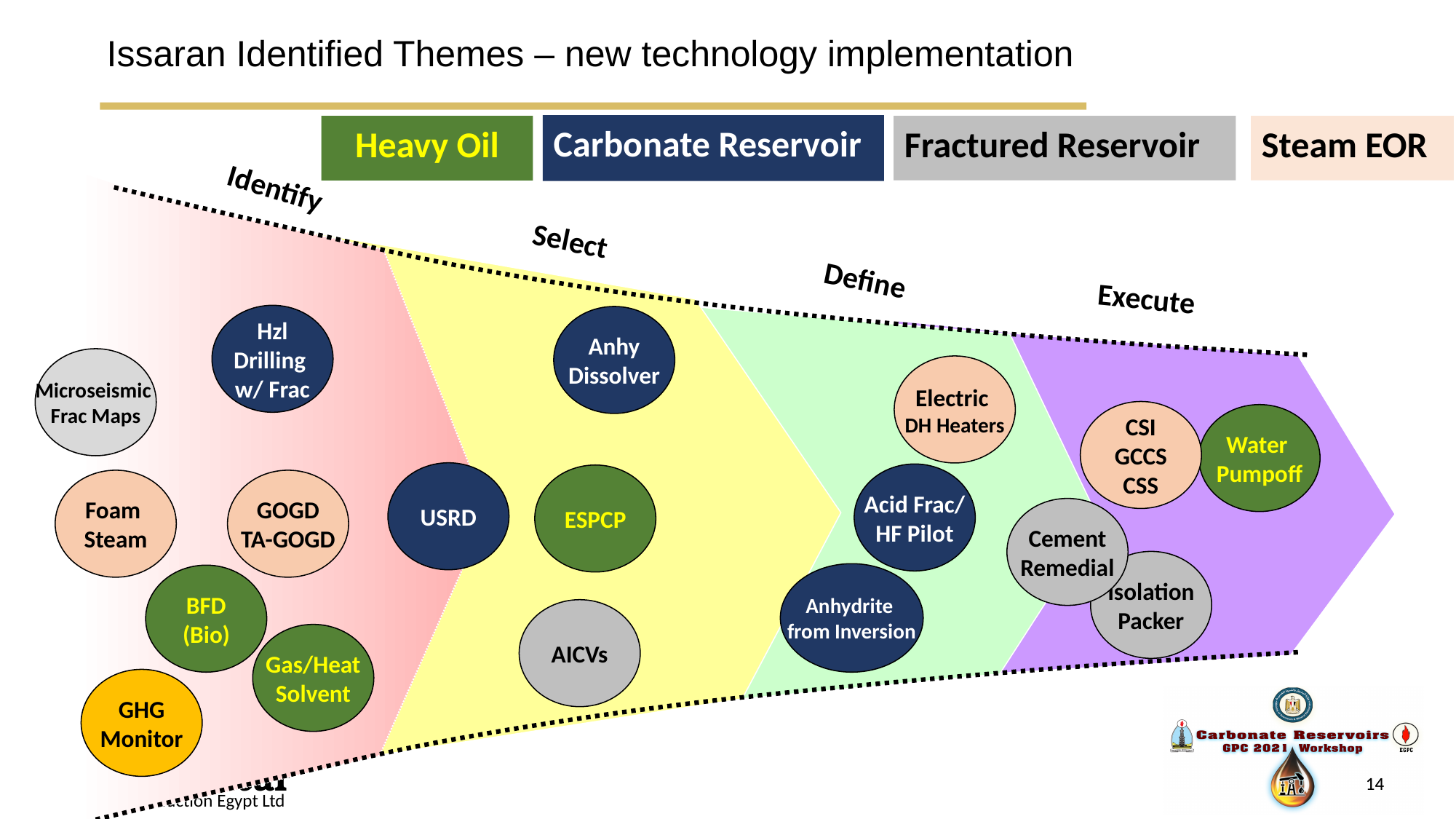

# Issaran Identified Themes – new technology implementation
Carbonate Reservoir
Heavy Oil
Fractured Reservoir
Steam EOR
Identify

Select
Define
Execute

Hzl
Drilling
w/ Frac
Anhy
Dissolver

Microseismic
Frac Maps
Electric
DH Heaters
CSI
GCCS
CSS
Water
Pumpoff
USRD
Acid Frac/
HF Pilot
ESPCP
Foam
Steam
GOGD
TA-GOGD
Cement
Remedial
Isolation
Packer
Anhydrite
from Inversion
BFD
(Bio)
AICVs
Gas/Heat
Solvent

GHG
Monitor
14
14